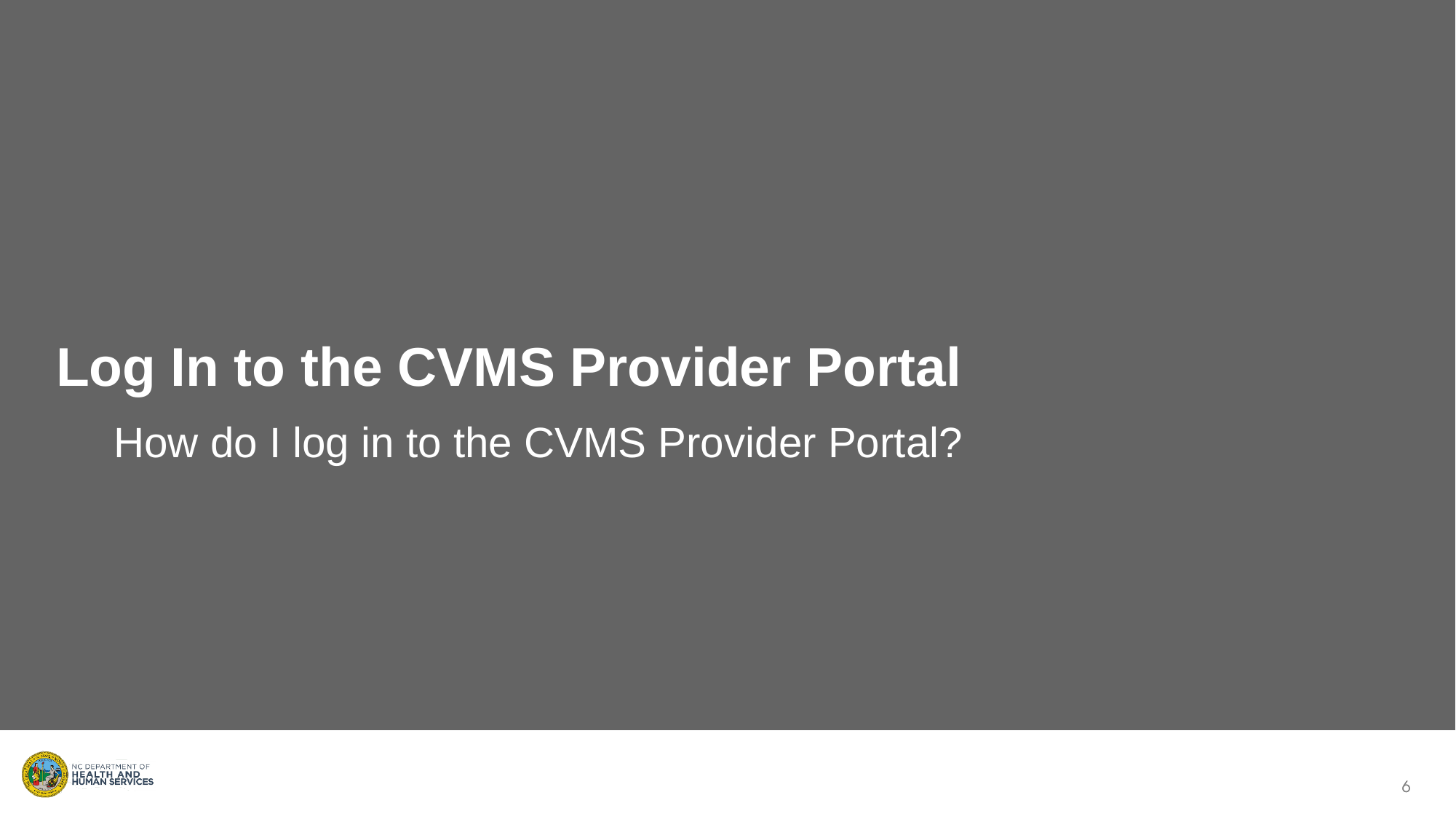

Log In to the CVMS Provider Portal
How do I log in to the CVMS Provider Portal?